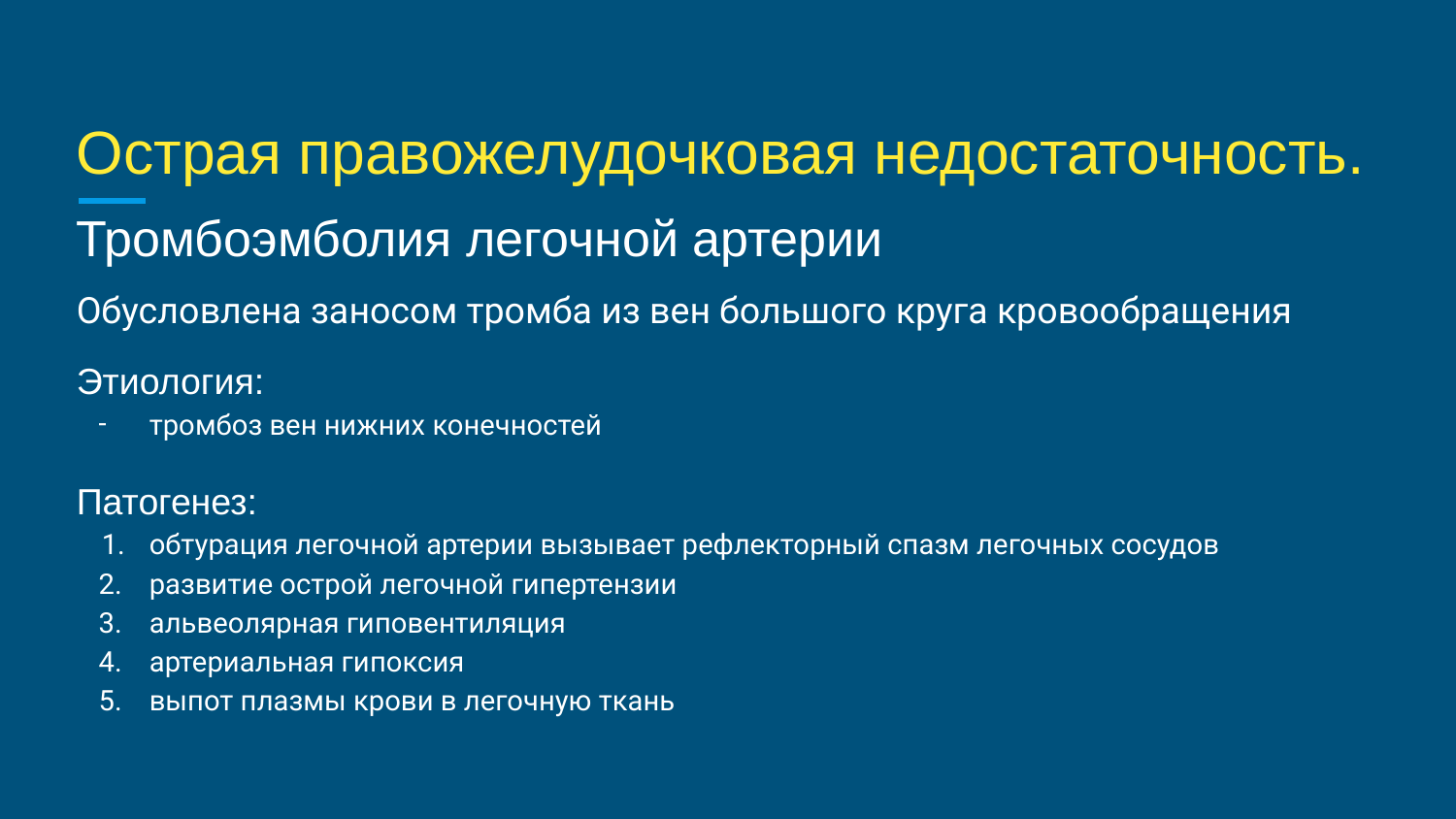

# Острая правожелудочковая недостаточность.
Тромбоэмболия легочной артерии
Обусловлена заносом тромба из вен большого круга кровообращения
Этиология:
тромбоз вен нижних конечностей

Патогенез:
обтурация легочной артерии вызывает рефлекторный спазм легочных сосудов
развитие острой легочной гипертензии
альвеолярная гиповентиляция
артериальная гипоксия
выпот плазмы крови в легочную ткань